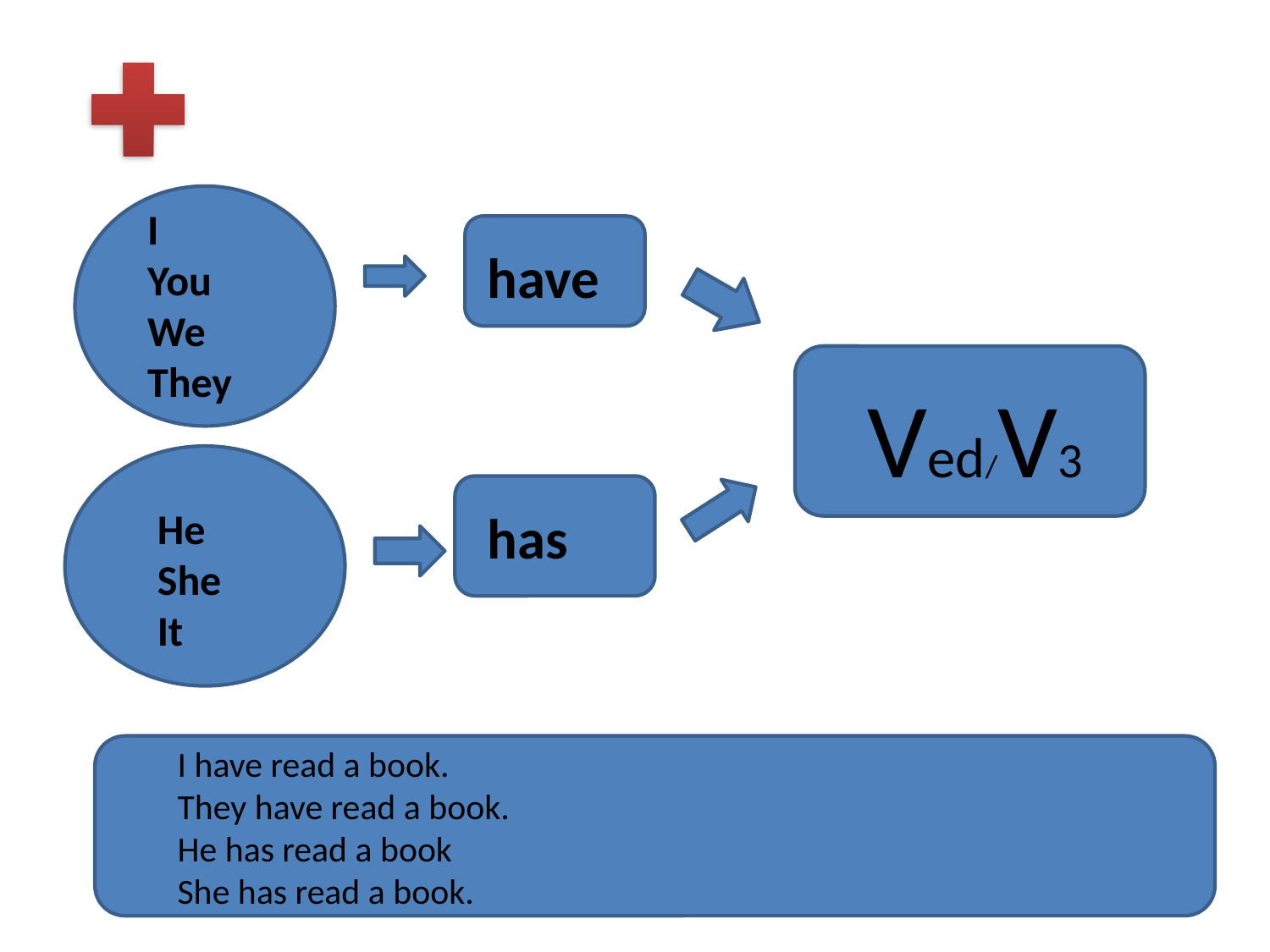

#

I
You
We
They

have

Ved/V3

He
She
It
has

I have read a book.
They have read a book.
He has read a book
She has read a book.